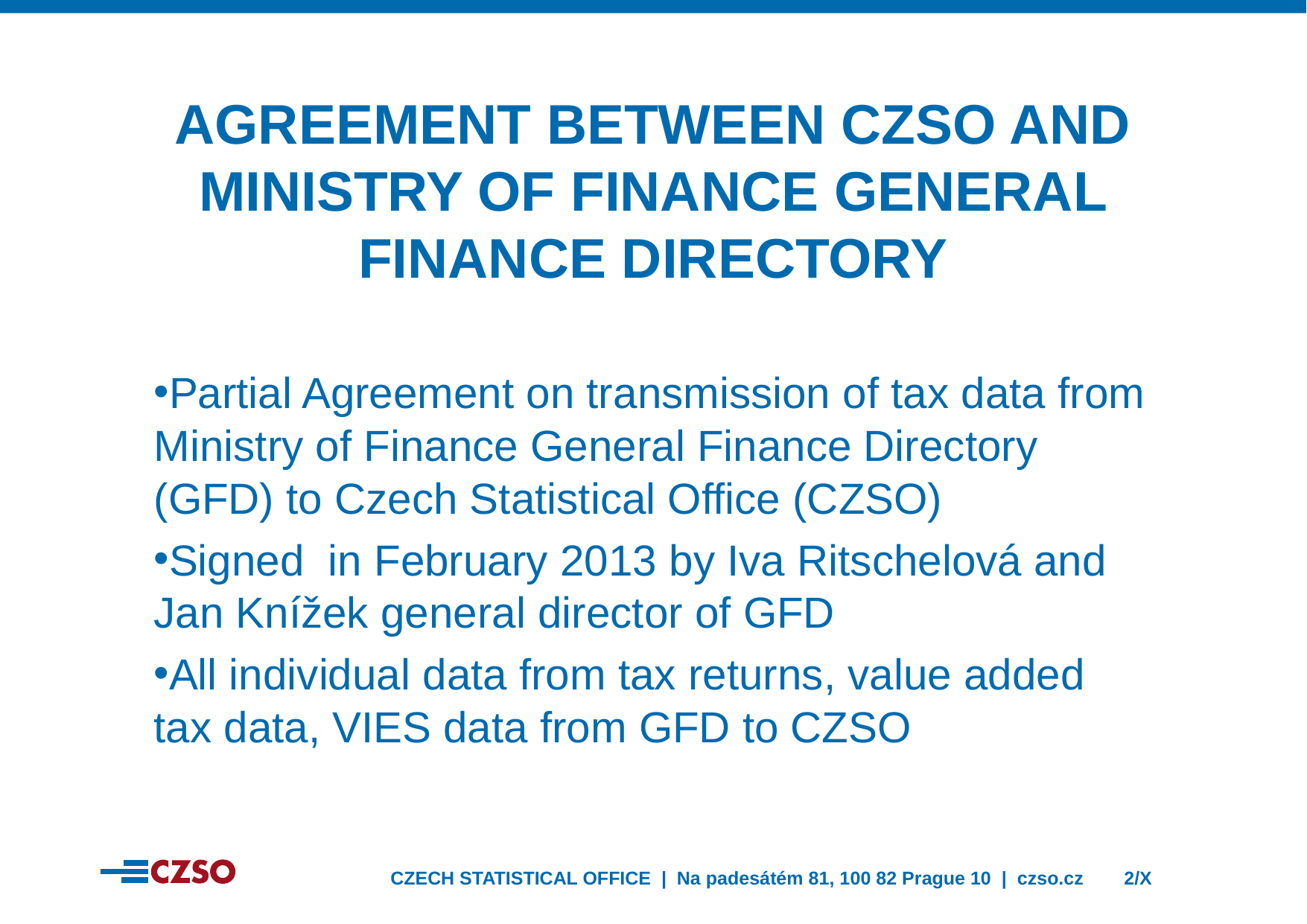

Agreement between czso and ministry of finance General finance directory

Partial Agreement on transmission of tax data from Ministry of Finance General Finance Directory (GFD) to Czech Statistical Office (CZSO)
Signed  in February 2013 by Iva Ritschelová and Jan Knížek general director of GFD
All individual data from tax returns, value added tax data, VIES data from GFD to CZSO